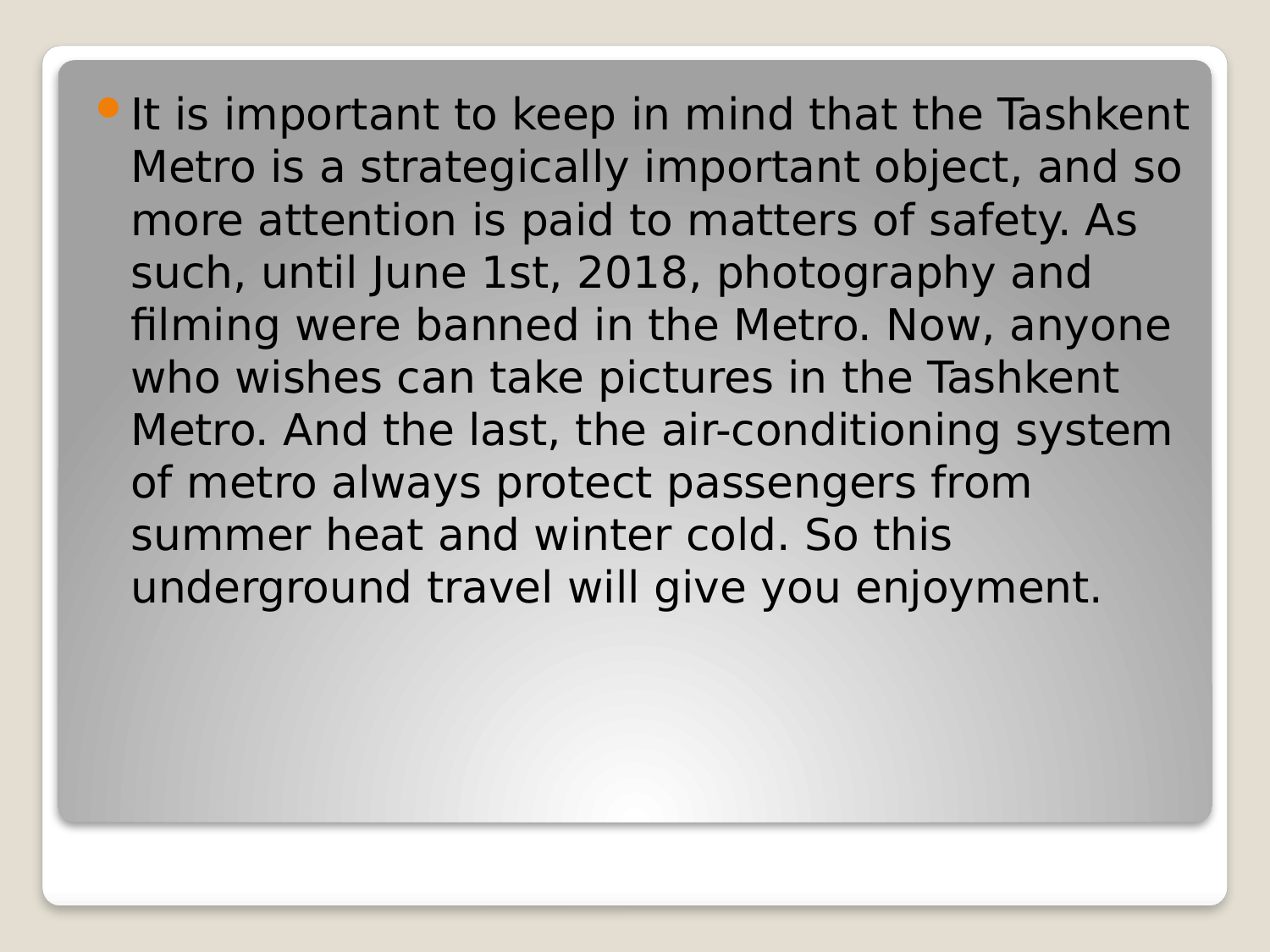

It is important to keep in mind that the Tashkent Metro is a strategically important object, and so more attention is paid to matters of safety. As such, until June 1st, 2018, photography and filming were banned in the Metro. Now, anyone who wishes can take pictures in the Tashkent Metro. And the last, the air-conditioning system of metro always protect passengers from summer heat and winter cold. So this underground travel will give you enjoyment.
#